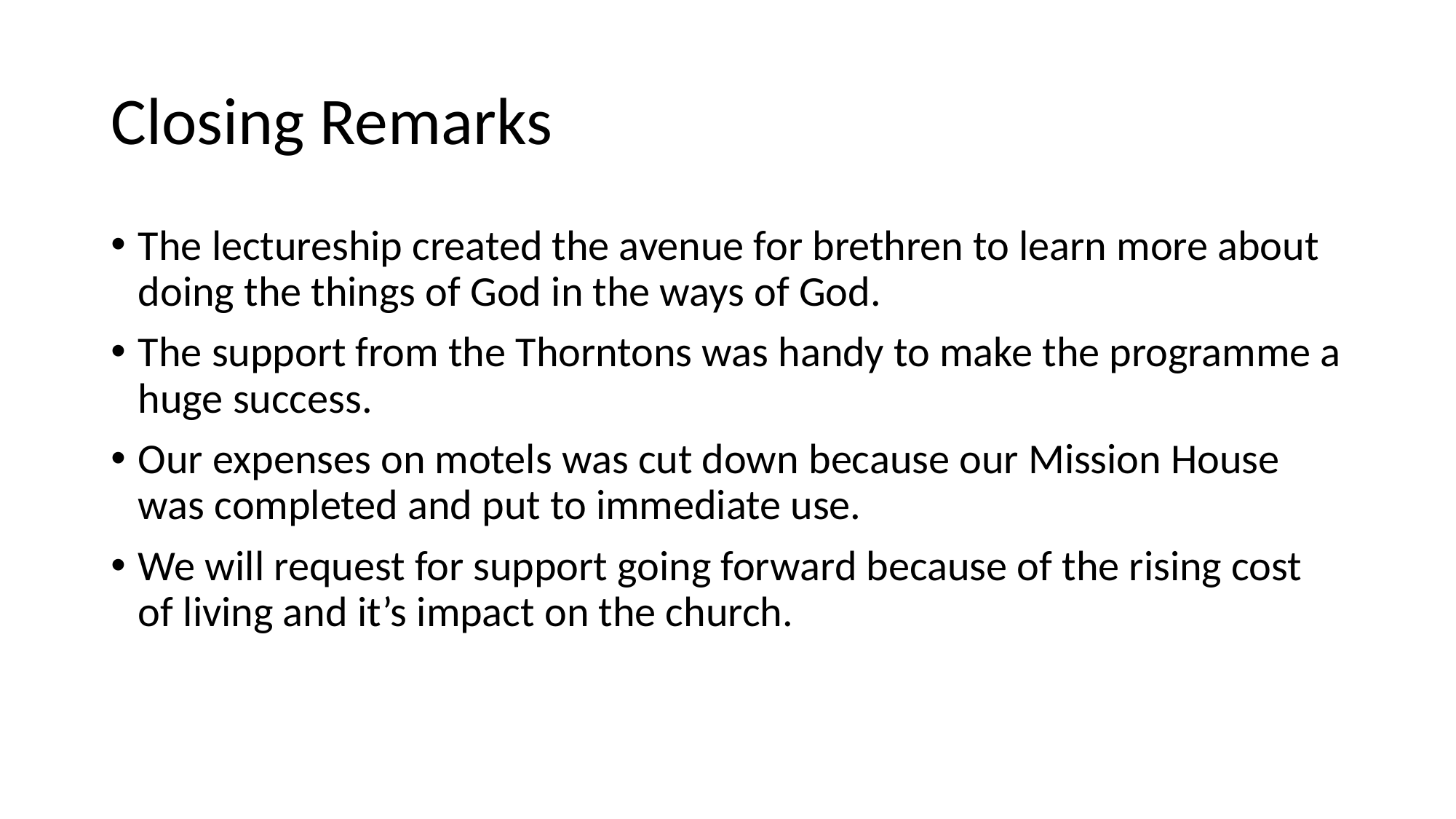

# Closing Remarks
The lectureship created the avenue for brethren to learn more about doing the things of God in the ways of God.
The support from the Thorntons was handy to make the programme a huge success.
Our expenses on motels was cut down because our Mission House was completed and put to immediate use.
We will request for support going forward because of the rising cost of living and it’s impact on the church.